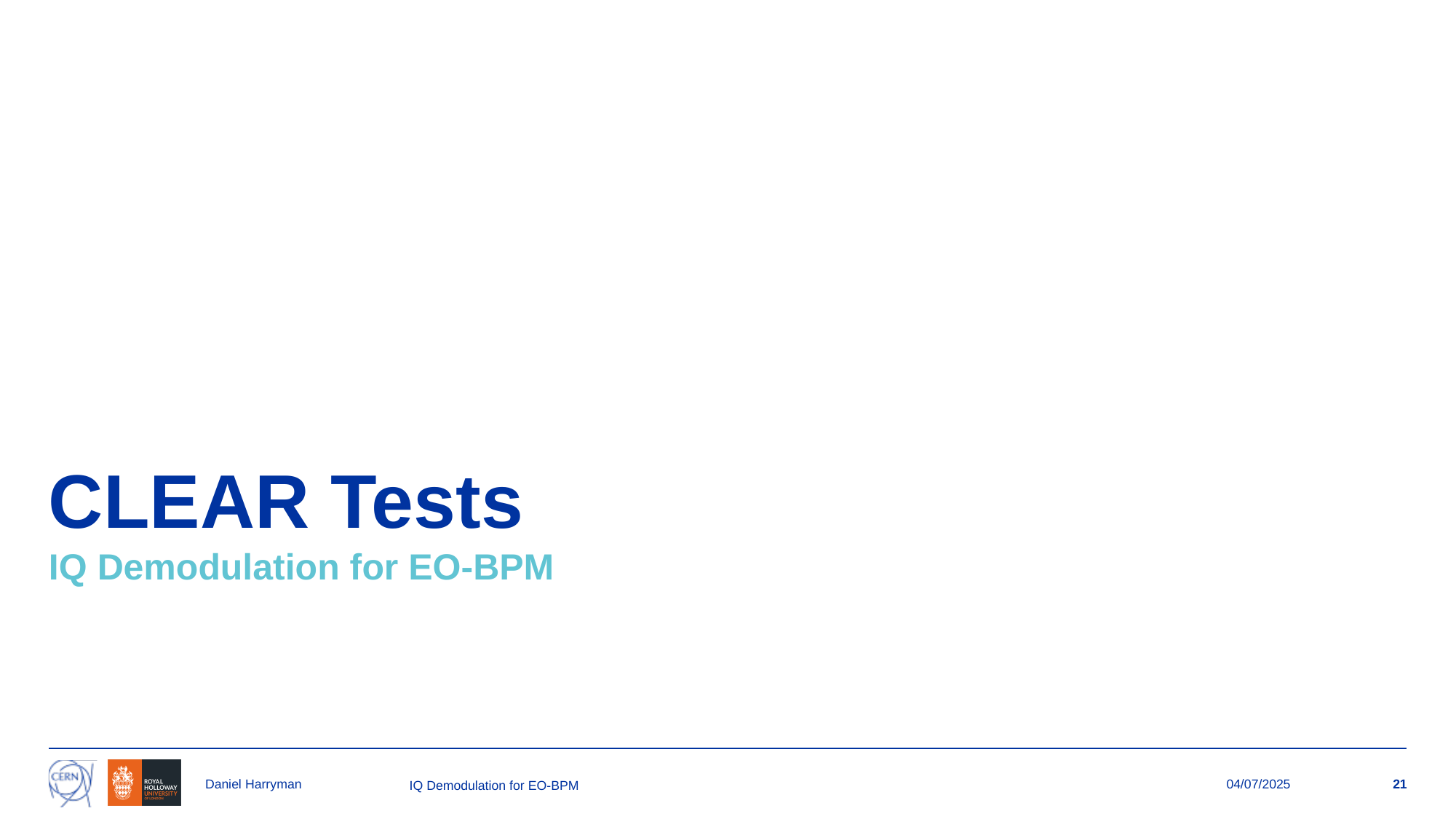

# CLEAR Tests
IQ Demodulation for EO-BPM
21